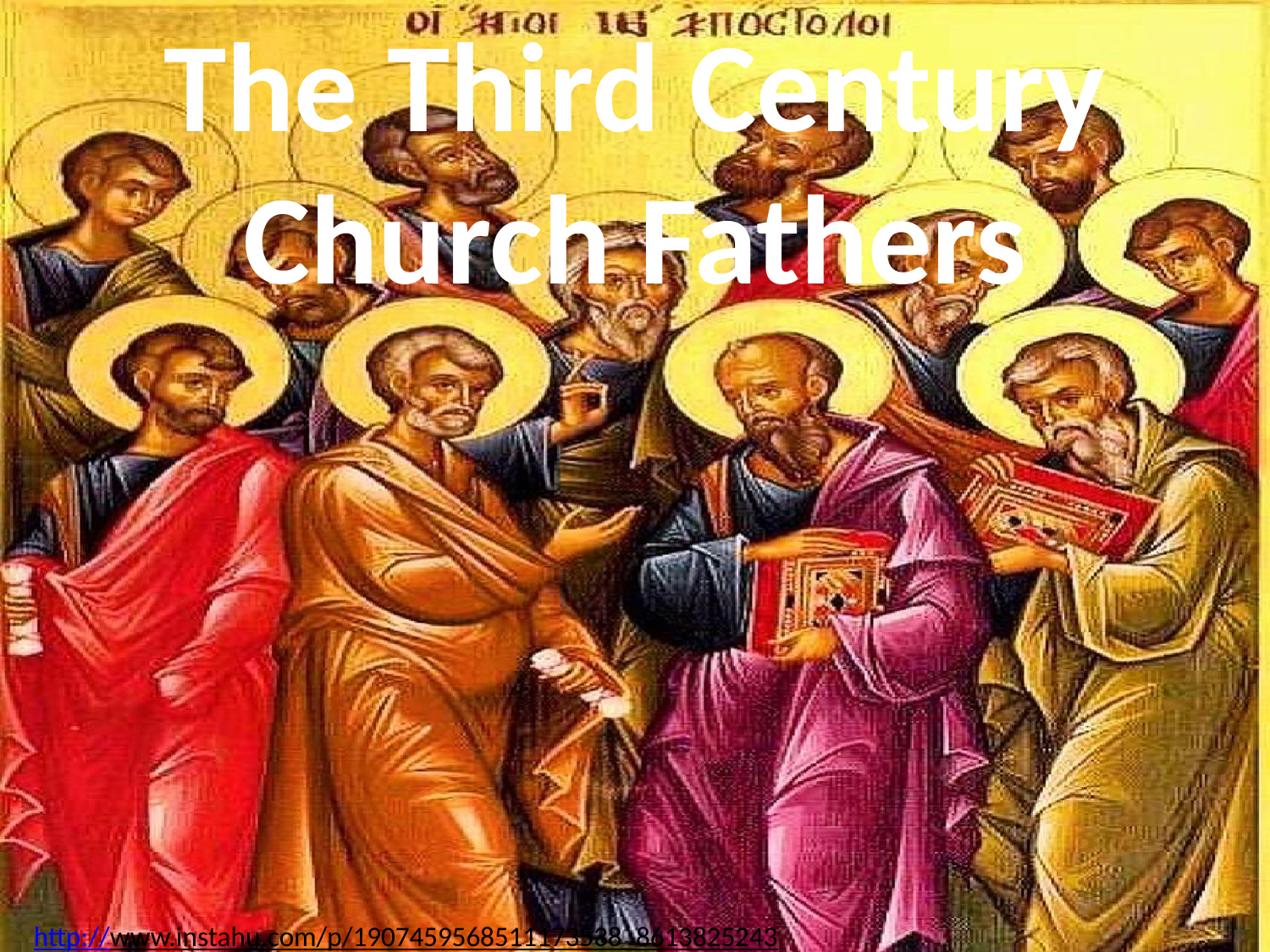

# The Third Century Church Fathers
http://www.instahu.com/p/1907459568511173538_8613825243